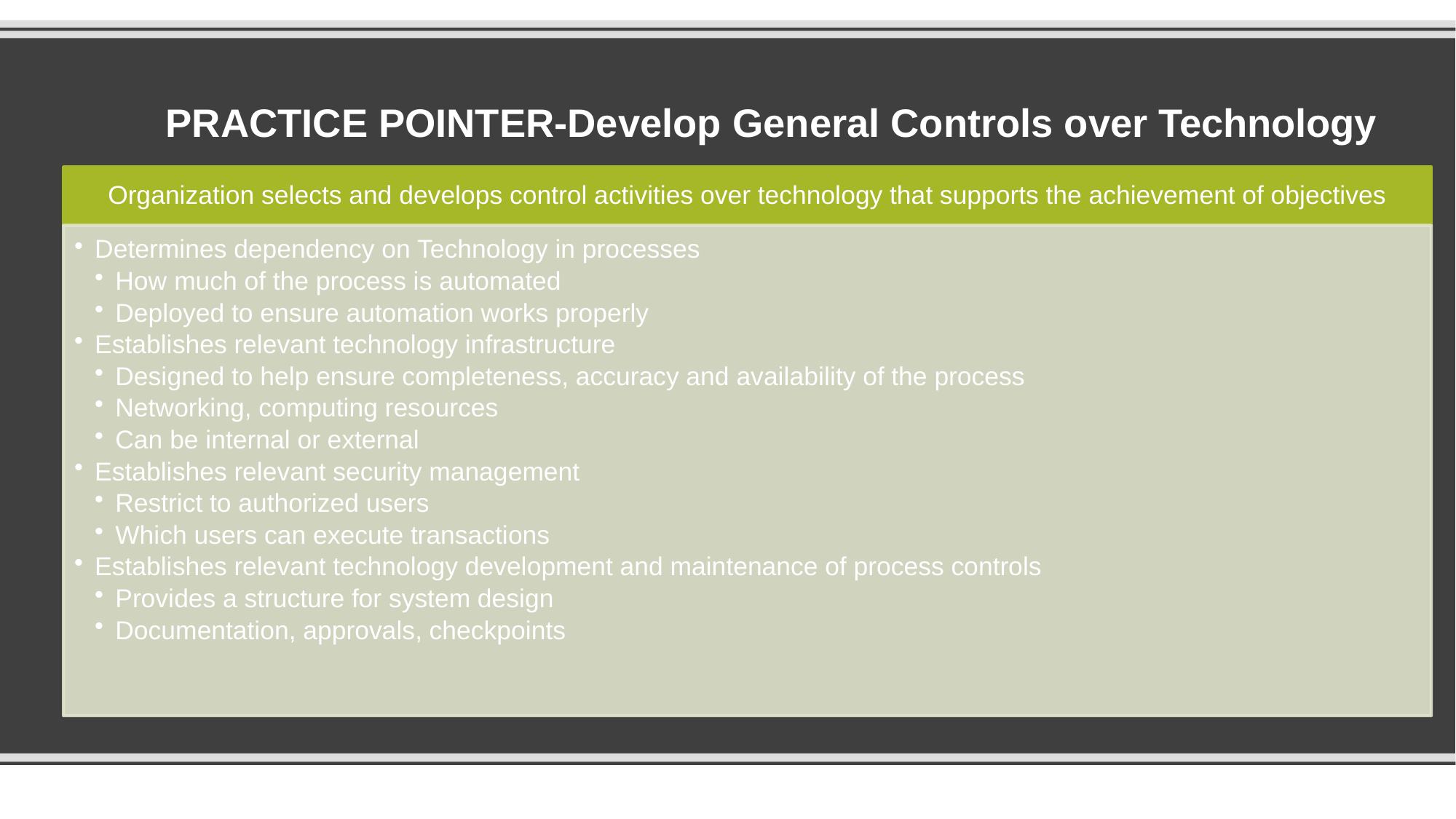

# PRACTICE POINTER-Develop General Controls over Technology
Organization selects and develops control activities over technology that supports the achievement of objectives
Determines dependency on Technology in processes
How much of the process is automated
Deployed to ensure automation works properly
Establishes relevant technology infrastructure
Designed to help ensure completeness, accuracy and availability of the process
Networking, computing resources
Can be internal or external
Establishes relevant security management
Restrict to authorized users
Which users can execute transactions
Establishes relevant technology development and maintenance of process controls
Provides a structure for system design
Documentation, approvals, checkpoints